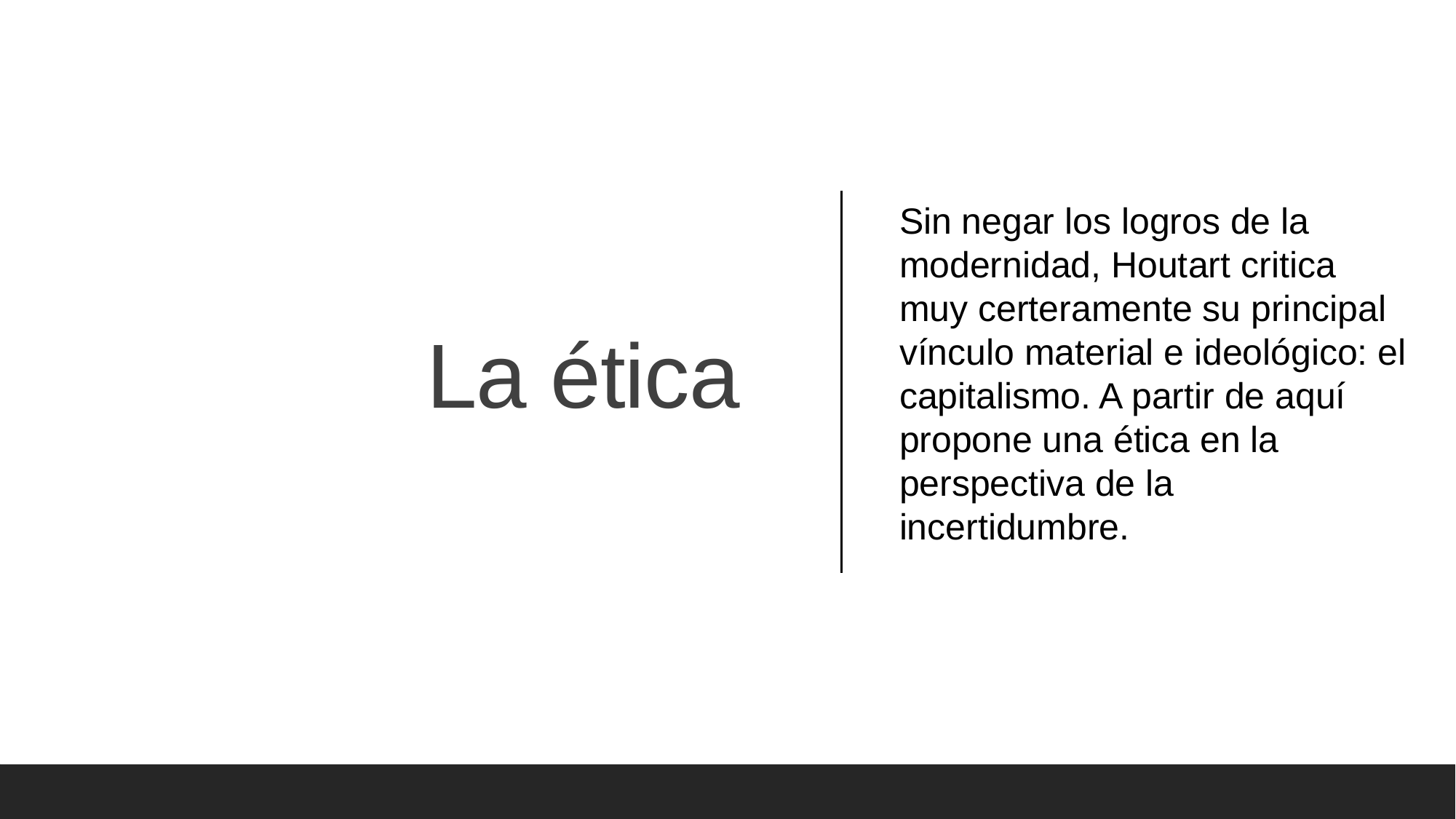

# La ética
Sin negar los logros de la modernidad, Houtart critica muy certeramente su principal vínculo material e ideológico: el capitalismo. A partir de aquí propone una ética en la perspectiva de la incertidumbre.